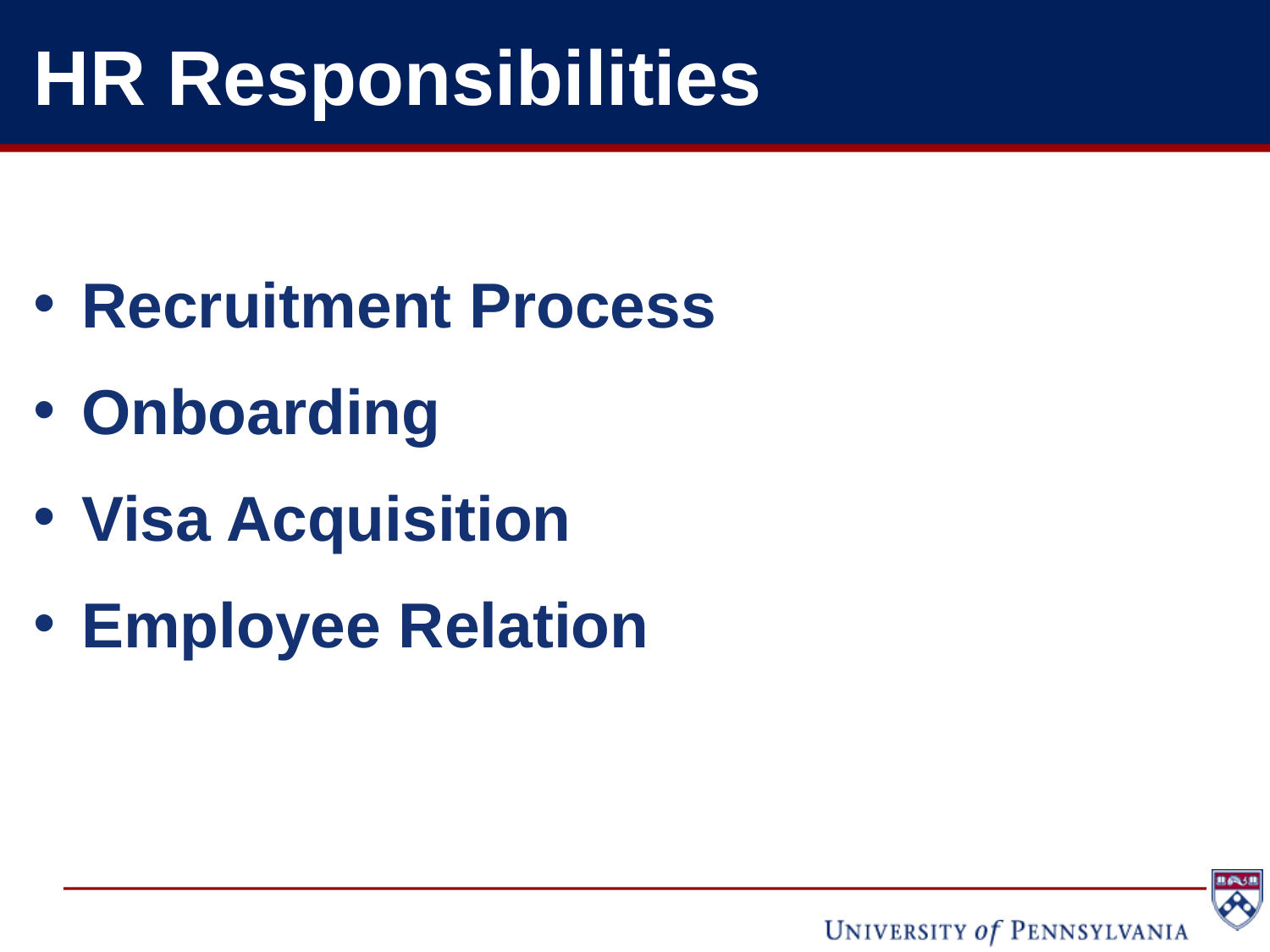

# HR Responsibilities

Recruitment Process
Onboarding
Visa Acquisition
Employee Relation